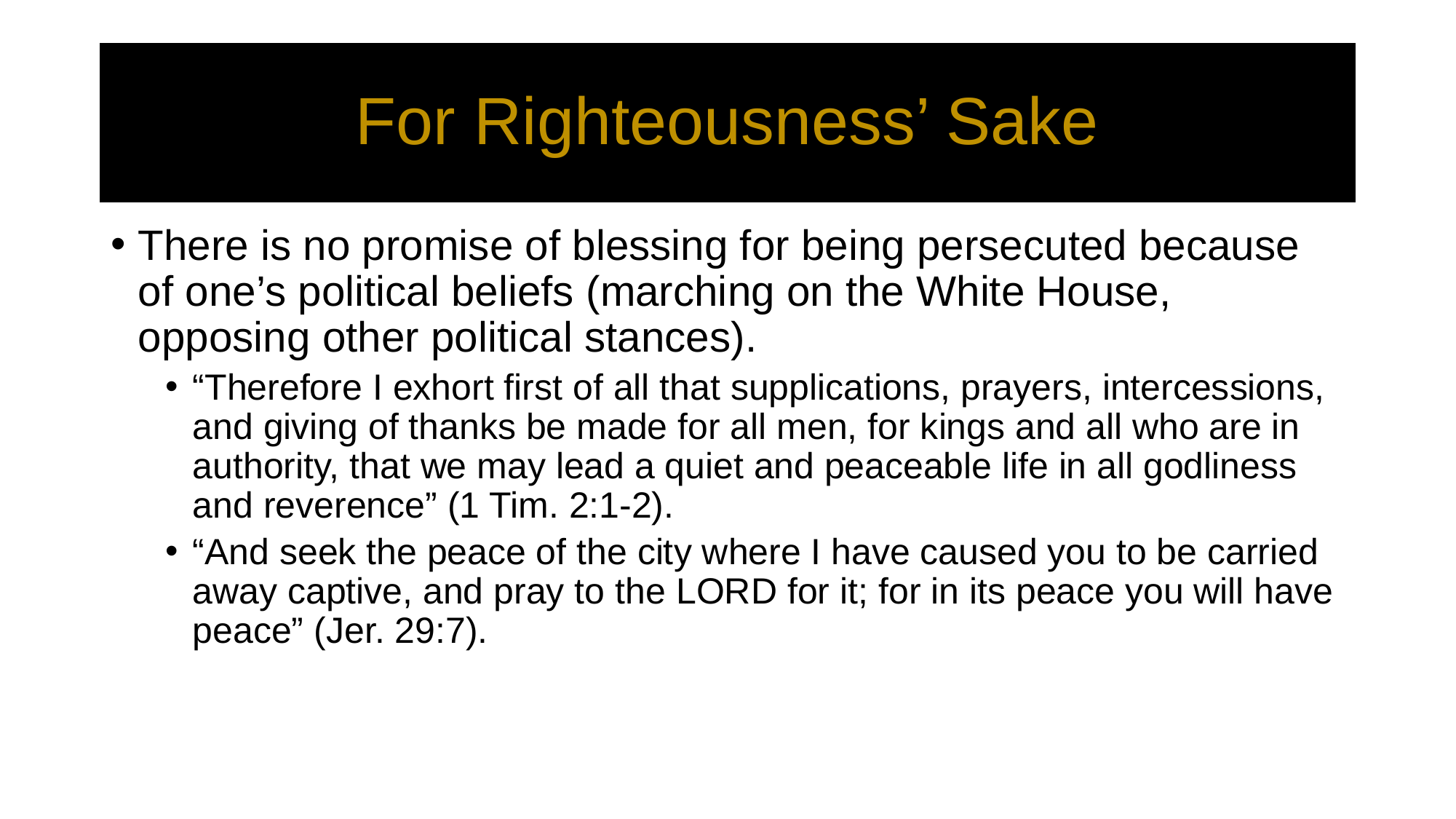

# For Righteousness’ Sake
There is no promise of blessing for being persecuted because of one’s political beliefs (marching on the White House, opposing other political stances).
“Therefore I exhort first of all that supplications, prayers, intercessions, and giving of thanks be made for all men, for kings and all who are in authority, that we may lead a quiet and peaceable life in all godliness and reverence” (1 Tim. 2:1-2).
“And seek the peace of the city where I have caused you to be carried away captive, and pray to the Lord for it; for in its peace you will have peace” (Jer. 29:7).